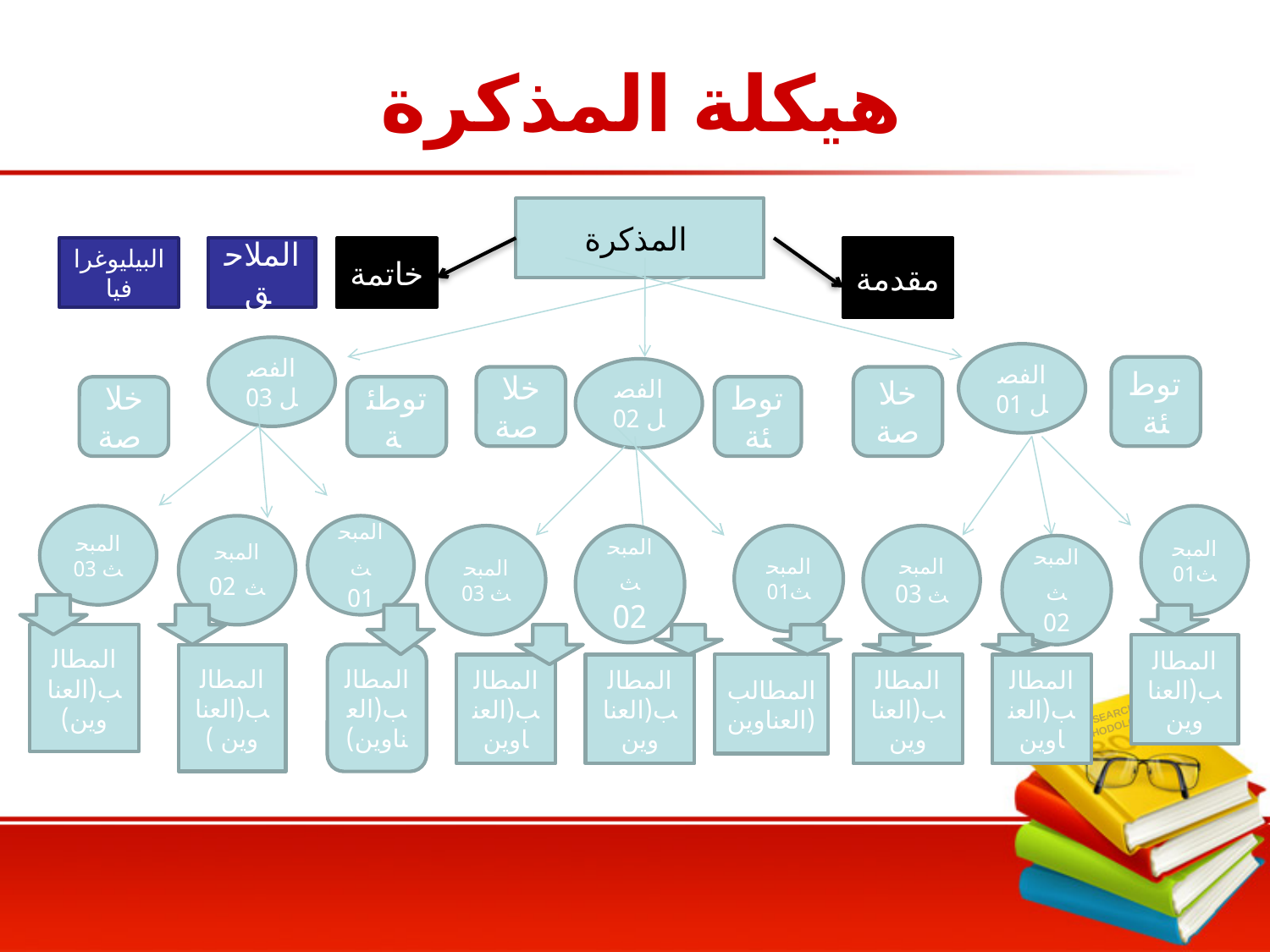

# هيكلة المذكرة
المذكرة
البيليوغرافيا
الملاحق
خاتمة
مقدمة
الفصل 03
الفصل 01
توطئة
الفصل 02
خلاصة
خلاصة
خلاصة
توطئة
توطئة
المبحث 03
المبحث01
المبحث 02
المبحث 01
المبحث 03
المبحث 02
المبحث01
المبحث 03
المبحث 02

المطالب(العناوين)

المطالب(العناوين
المطالب(العناوين )
المطالب(العناوين)
المطالب(العناوين
المطالب(العناوين
المطالب(العناوين
المطالب(العناوين
المطالب(العناوين
RESEARCH
METHODOLOGY